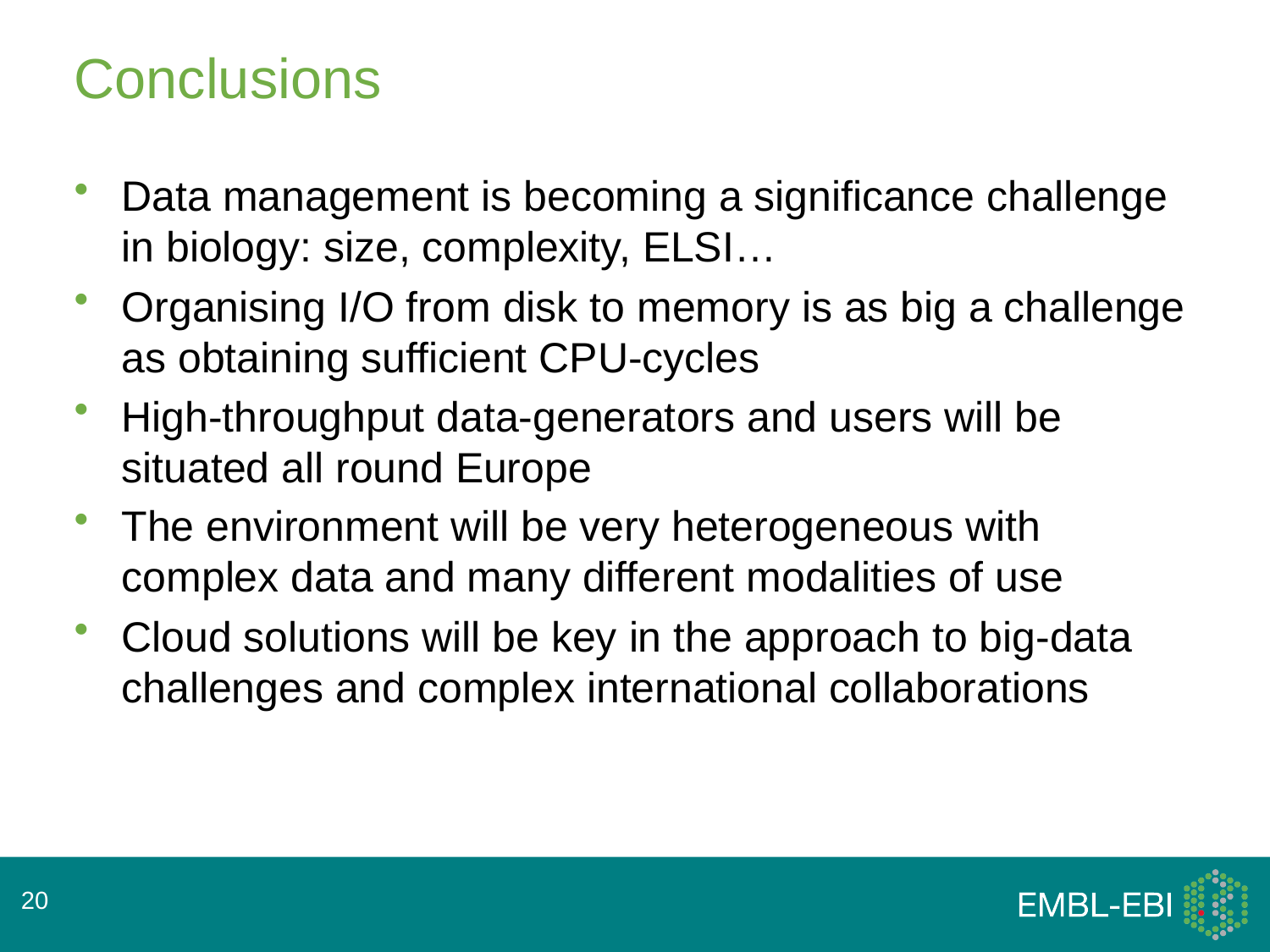

# Conclusions
Data management is becoming a significance challenge in biology: size, complexity, ELSI…
Organising I/O from disk to memory is as big a challenge as obtaining sufficient CPU-cycles
High-throughput data-generators and users will be situated all round Europe
The environment will be very heterogeneous with complex data and many different modalities of use
Cloud solutions will be key in the approach to big-data challenges and complex international collaborations

20